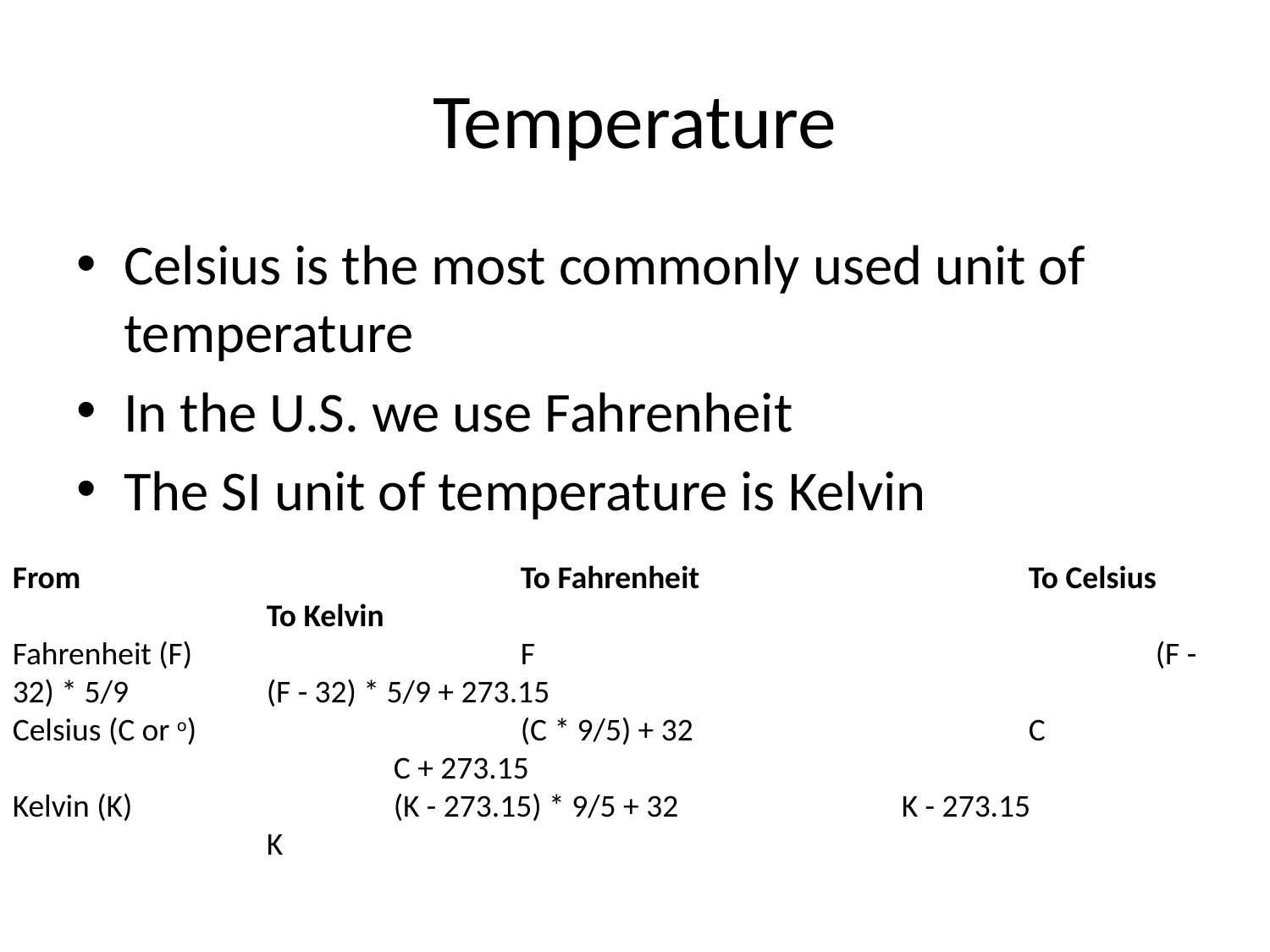

# Temperature
Celsius is the most commonly used unit of temperature
In the U.S. we use Fahrenheit
The SI unit of temperature is Kelvin

From				To Fahrenheit			To Celsius		To Kelvin
Fahrenheit (F)			F					(F - 32) * 5/9		(F - 32) * 5/9 + 273.15
Celsius (C or o)			(C * 9/5) + 32			C				C + 273.15
Kelvin (K)			(K - 273.15) * 9/5 + 32		K - 273.15			K